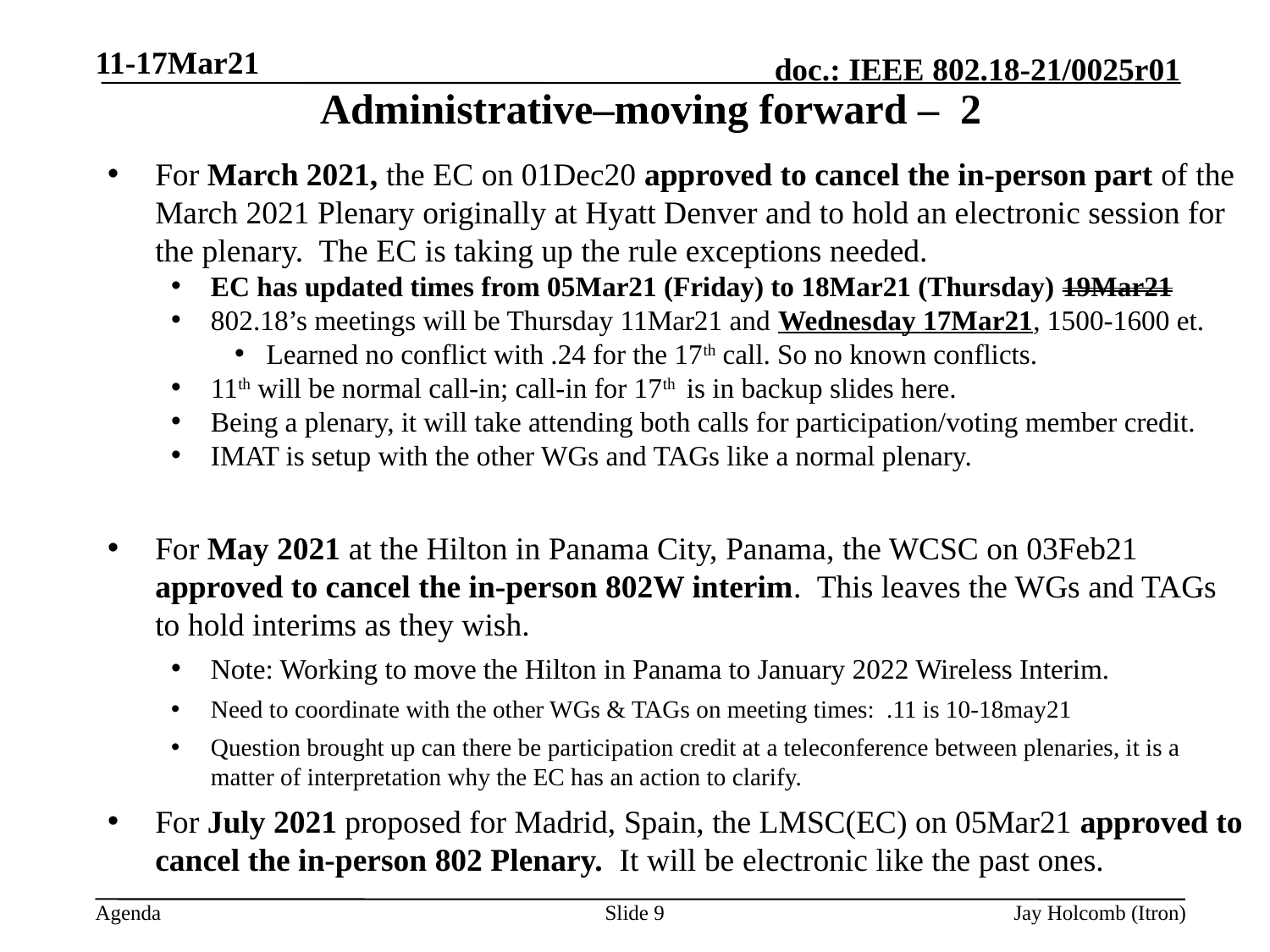

11-17Mar21
# Administrative–moving forward –  2

For March 2021, the EC on 01Dec20 approved to cancel the in-person part of the March 2021 Plenary originally at Hyatt Denver and to hold an electronic session for the plenary.  The EC is taking up the rule exceptions needed.
EC has updated times from 05Mar21 (Friday) to 18Mar21 (Thursday) 19Mar21
802.18’s meetings will be Thursday 11Mar21 and Wednesday 17Mar21, 1500-1600 et.
Learned no conflict with .24 for the 17th call. So no known conflicts.
11th will be normal call-in; call-in for 17th  is in backup slides here.
Being a plenary, it will take attending both calls for participation/voting member credit.
IMAT is setup with the other WGs and TAGs like a normal plenary.

For May 2021 at the Hilton in Panama City, Panama, the WCSC on 03Feb21 approved to cancel the in-person 802W interim.  This leaves the WGs and TAGs to hold interims as they wish.
Note: Working to move the Hilton in Panama to January 2022 Wireless Interim.
Need to coordinate with the other WGs & TAGs on meeting times:  .11 is 10-18may21
Question brought up can there be participation credit at a teleconference between plenaries, it is a matter of interpretation why the EC has an action to clarify.
For July 2021 proposed for Madrid, Spain, the LMSC(EC) on 05Mar21 approved to cancel the in-person 802 Plenary.  It will be electronic like the past ones.
Slide 9
Jay Holcomb (Itron)